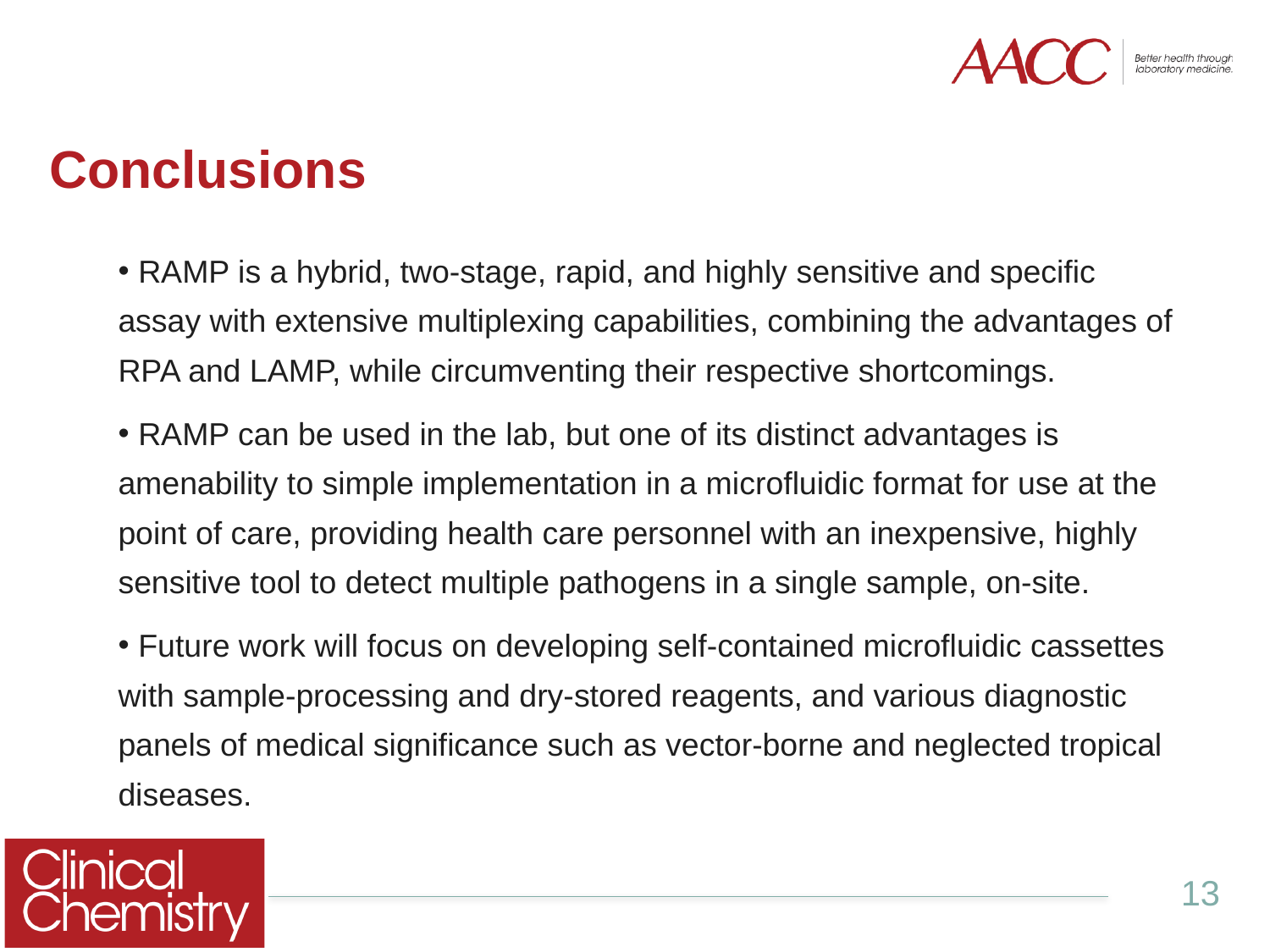

# Conclusions
 RAMP is a hybrid, two-stage, rapid, and highly sensitive and specific assay with extensive multiplexing capabilities, combining the advantages of RPA and LAMP, while circumventing their respective shortcomings.
 RAMP can be used in the lab, but one of its distinct advantages is amenability to simple implementation in a microfluidic format for use at the point of care, providing health care personnel with an inexpensive, highly sensitive tool to detect multiple pathogens in a single sample, on-site.
 Future work will focus on developing self-contained microfluidic cassettes with sample-processing and dry-stored reagents, and various diagnostic panels of medical significance such as vector-borne and neglected tropical diseases.

13